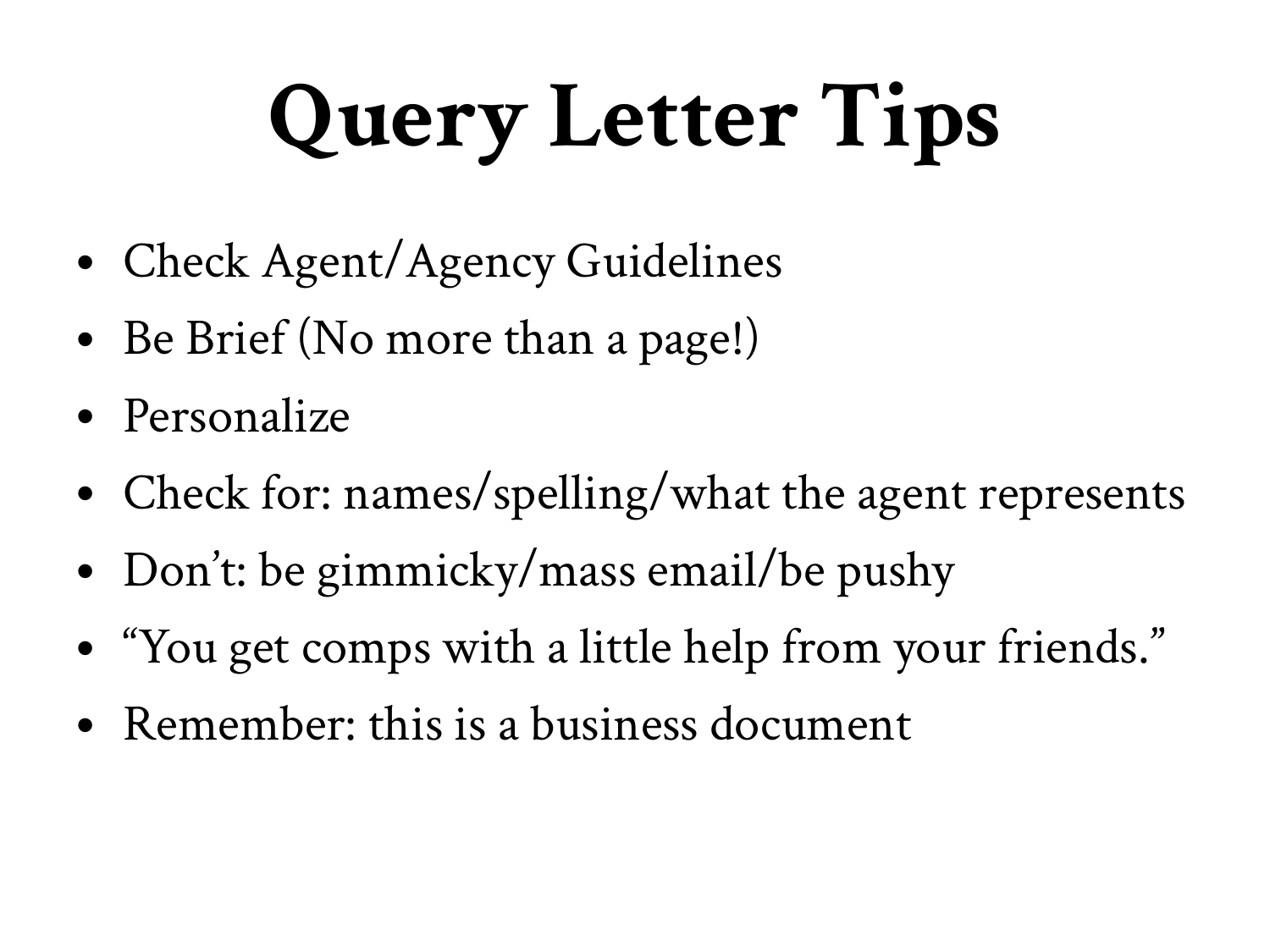

# Query Letter Tips
Check Agent/Agency Guidelines
Be Brief (No more than a page!)
Personalize
Check for: names/spelling/what the agent represents
Don’t: be gimmicky/mass email/be pushy
“You get comps with a little help from your friends.”
Remember: this is a business document